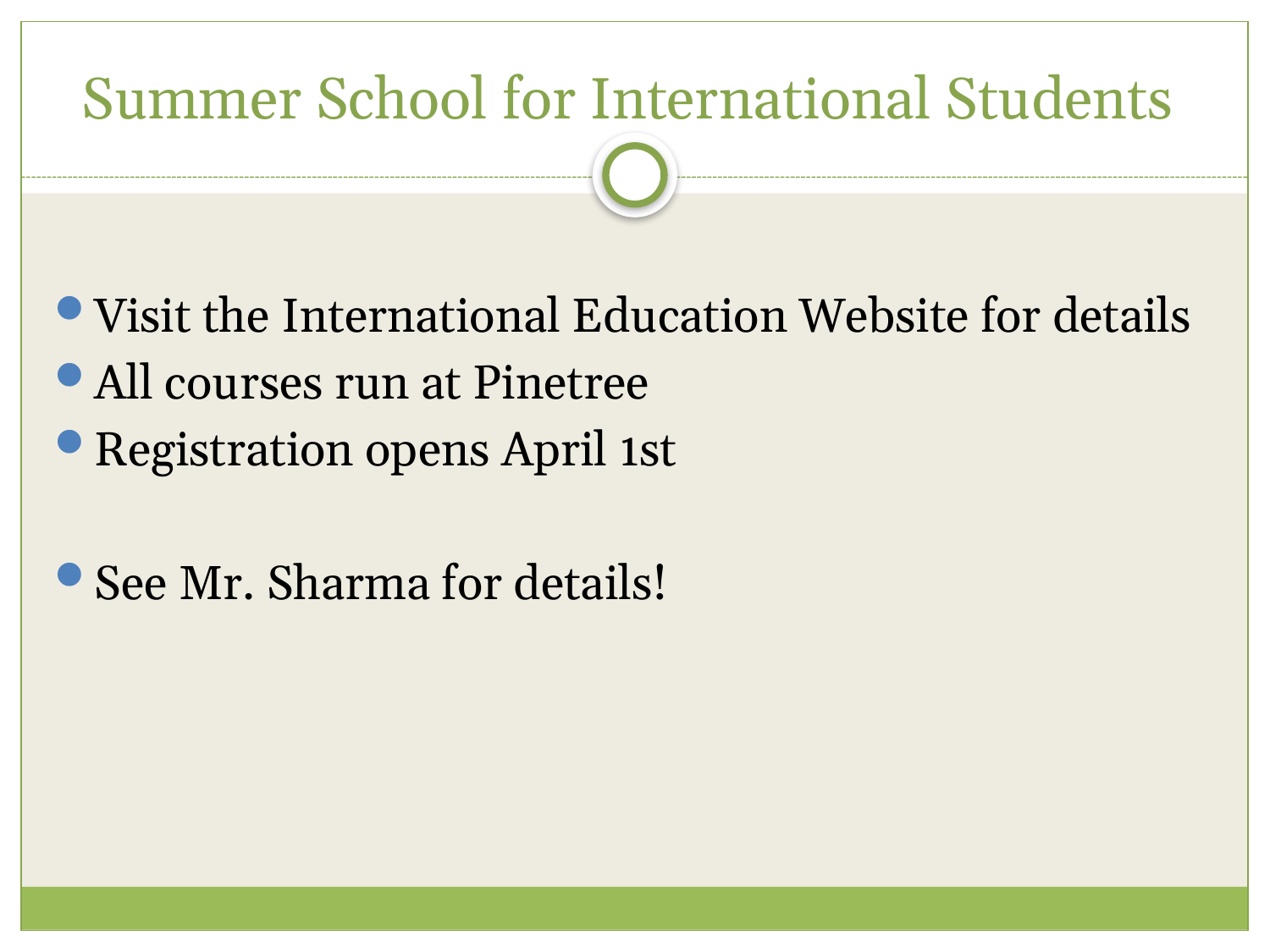

# Summer School for International Students

Visit the International Education Website for details
All courses run at Pinetree
Registration opens April 1st

See Mr. Sharma for details!